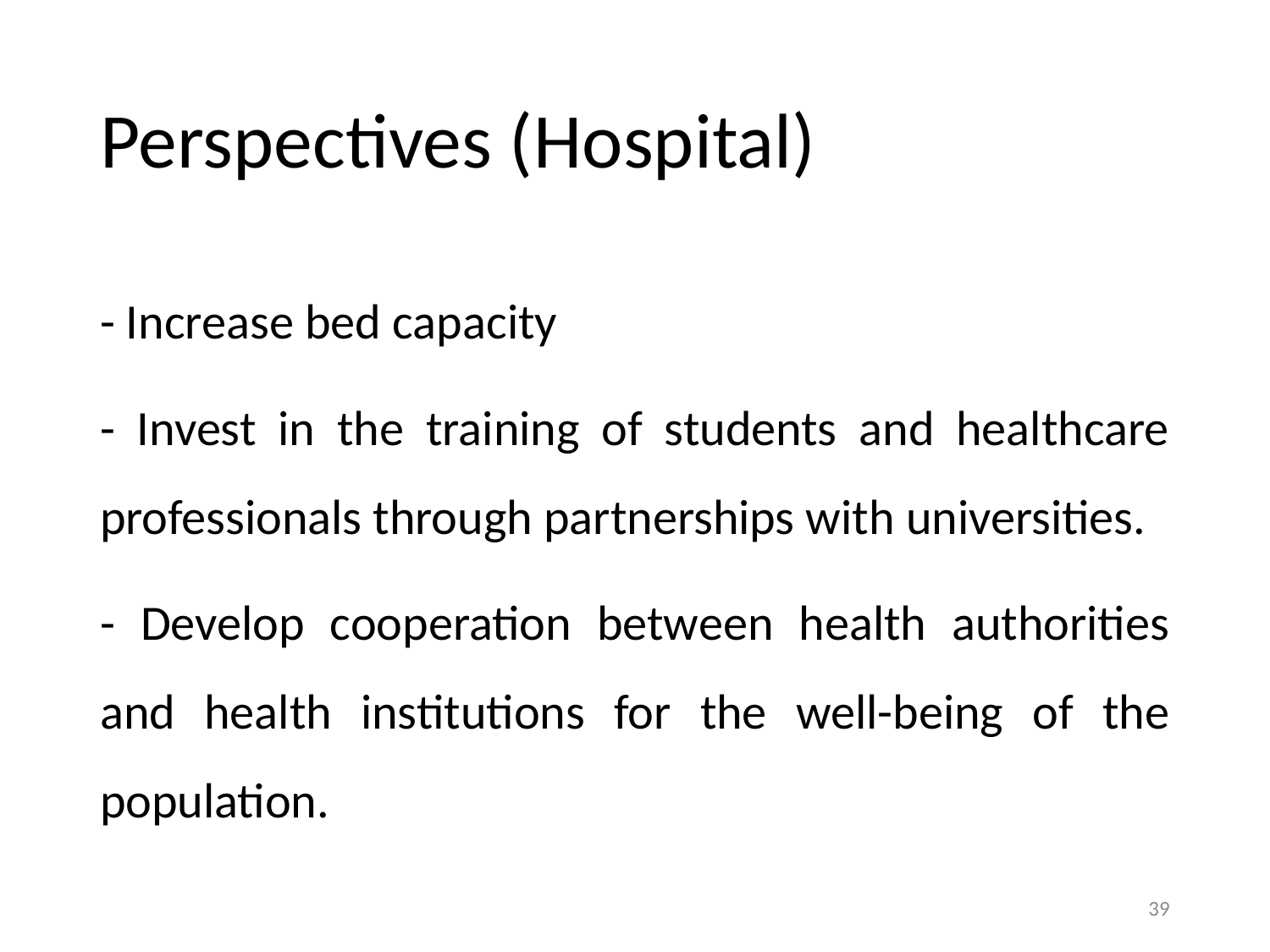

# Perspectives (Hospital)
- Increase bed capacity
- Invest in the training of students and healthcare professionals through partnerships with universities.
- Develop cooperation between health authorities and health institutions for the well-being of the population.
39